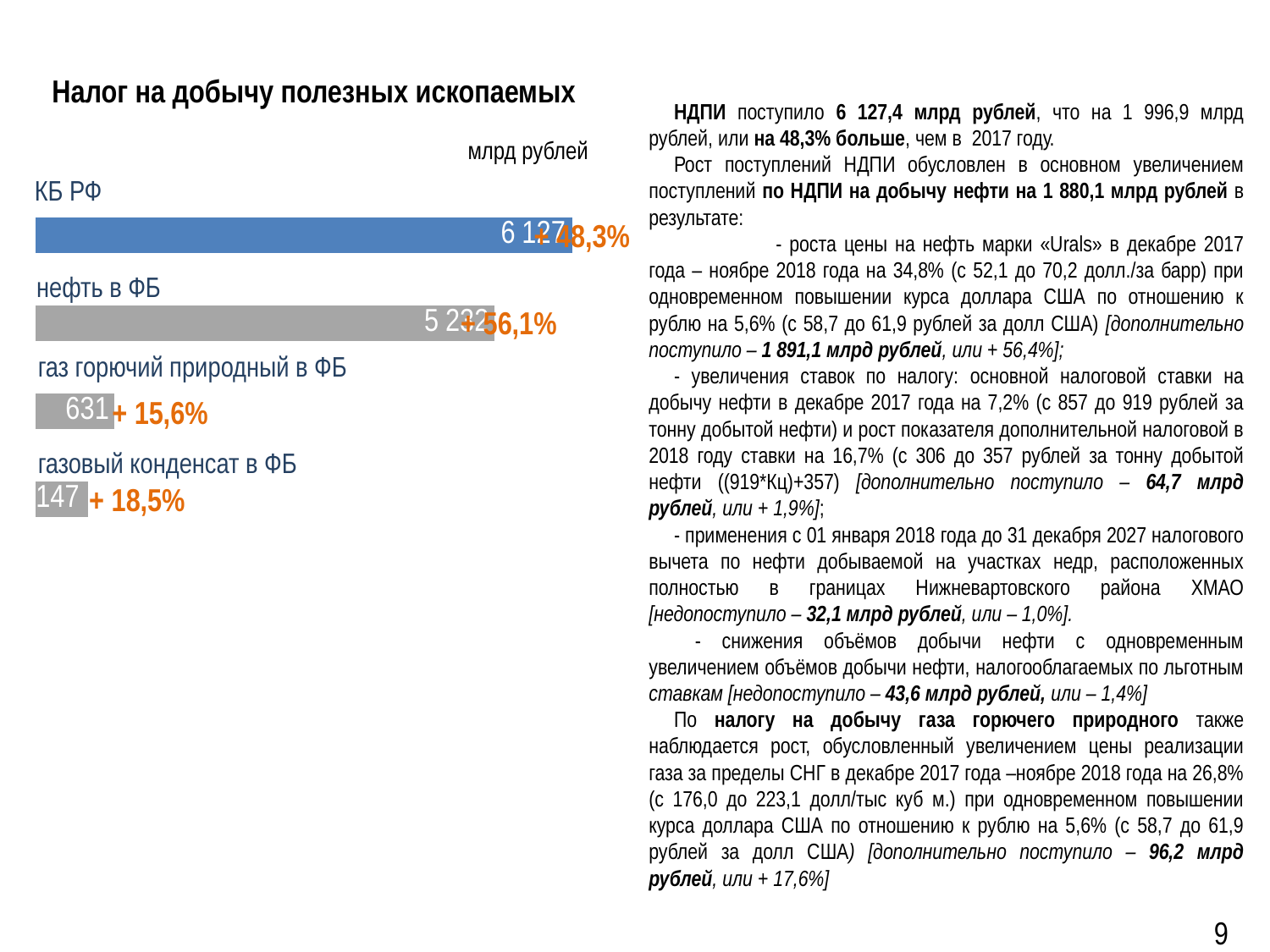

# Налог на добычу полезных ископаемых
НДПИ поступило 6 127,4 млрд рублей, что на 1 996,9 млрд рублей, или на 48,3% больше, чем в  2017 году.
Рост поступлений НДПИ обусловлен в основном увеличением поступлений по НДПИ на добычу нефти на 1 880,1 млрд рублей в результате:
	- роста цены на нефть марки «Urals» в декабре 2017 года – ноябре 2018 года на 34,8% (с 52,1 до 70,2 долл./за барр) при одновременном повышении курса доллара США по отношению к рублю на 5,6% (с 58,7 до 61,9 рублей за долл США) [дополнительно поступило – 1 891,1 млрд рублей, или + 56,4%];
- увеличения ставок по налогу: основной налоговой ставки на добычу нефти в декабре 2017 года на 7,2% (с 857 до 919 рублей за тонну добытой нефти) и рост показателя дополнительной налоговой в 2018 году ставки на 16,7% (с 306 до 357 рублей за тонну добытой нефти ((919*Кц)+357) [дополнительно поступило – 64,7 млрд рублей, или + 1,9%];
- применения с 01 января 2018 года до 31 декабря 2027 налогового вычета по нефти добываемой на участках недр, расположенных полностью в границах Нижневартовского района ХМАО [недопоступило – 32,1 млрд рублей, или – 1,0%].
 - снижения объёмов добычи нефти с одновременным увеличением объёмов добычи нефти, налогооблагаемых по льготным ставкам [недопоступило – 43,6 млрд рублей, или – 1,4%]
По налогу на добычу газа горючего природного также наблюдается рост, обусловленный увеличением цены реализации газа за пределы СНГ в декабре 2017 года –ноябре 2018 года на 26,8% (с 176,0 до 223,1 долл/тыс куб м.) при одновременном повышении курса доллара США по отношению к рублю на 5,6% (с 58,7 до 61,9 рублей за долл США) [дополнительно поступило – 96,2 млрд рублей, или + 17,6%]
млрд рублей

КБ РФ
+ 48,3%
нефть в ФБ
+ 56,1%

газ горючий природный в ФБ
+ 15,6%
газовый конденсат в ФБ
+ 18,5%

### Chart

| Category | Ряд 1 |
|---|---|
| Категория 1 | 600.0 |
| Категория 2 | 900.0 |
| Категория 3 | 5232.3 |
9